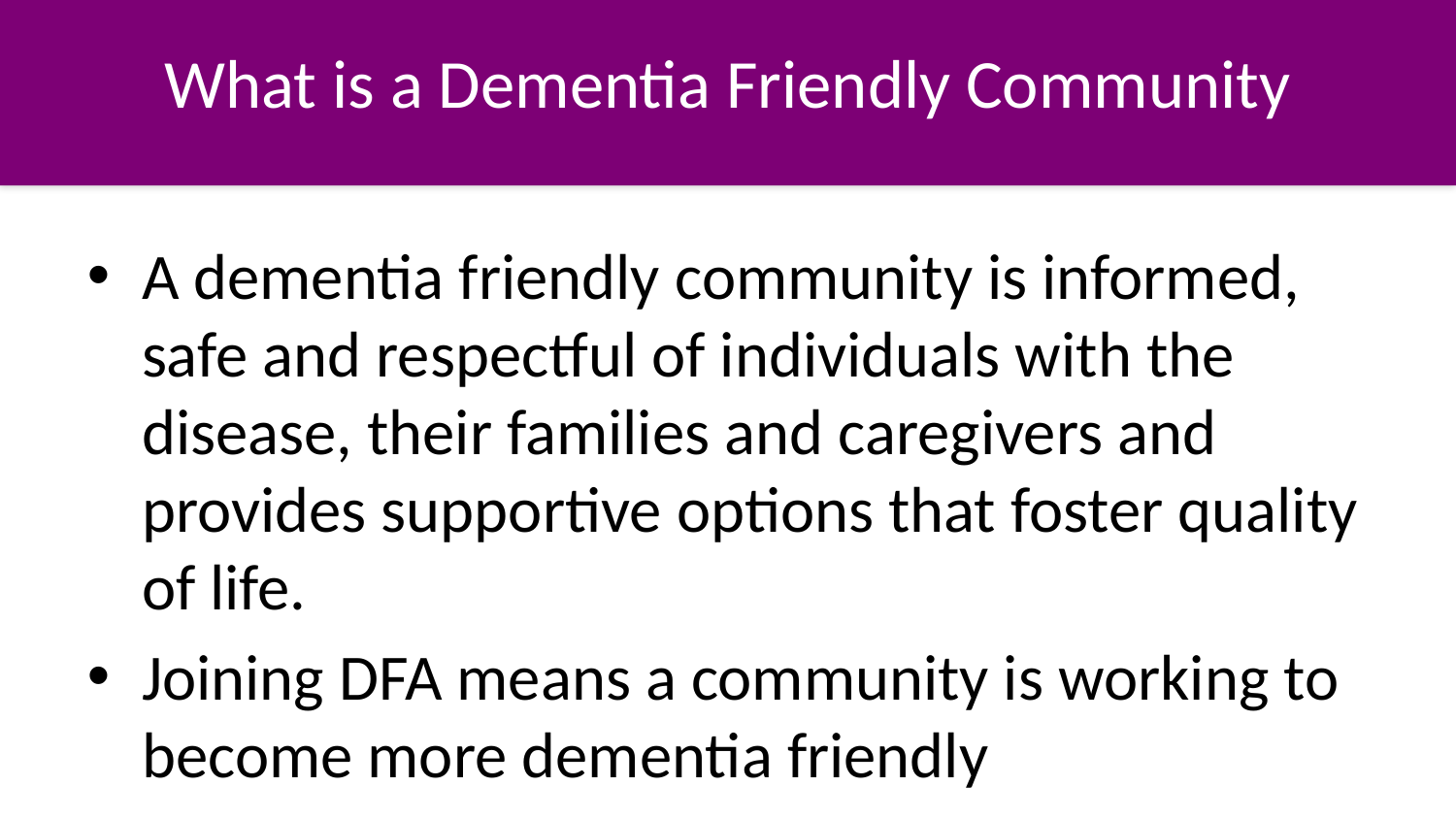

# What is a Dementia Friendly Community
A dementia friendly community is informed, safe and respectful of individuals with the disease, their families and caregivers and provides supportive options that foster quality of life.
Joining DFA means a community is working to become more dementia friendly